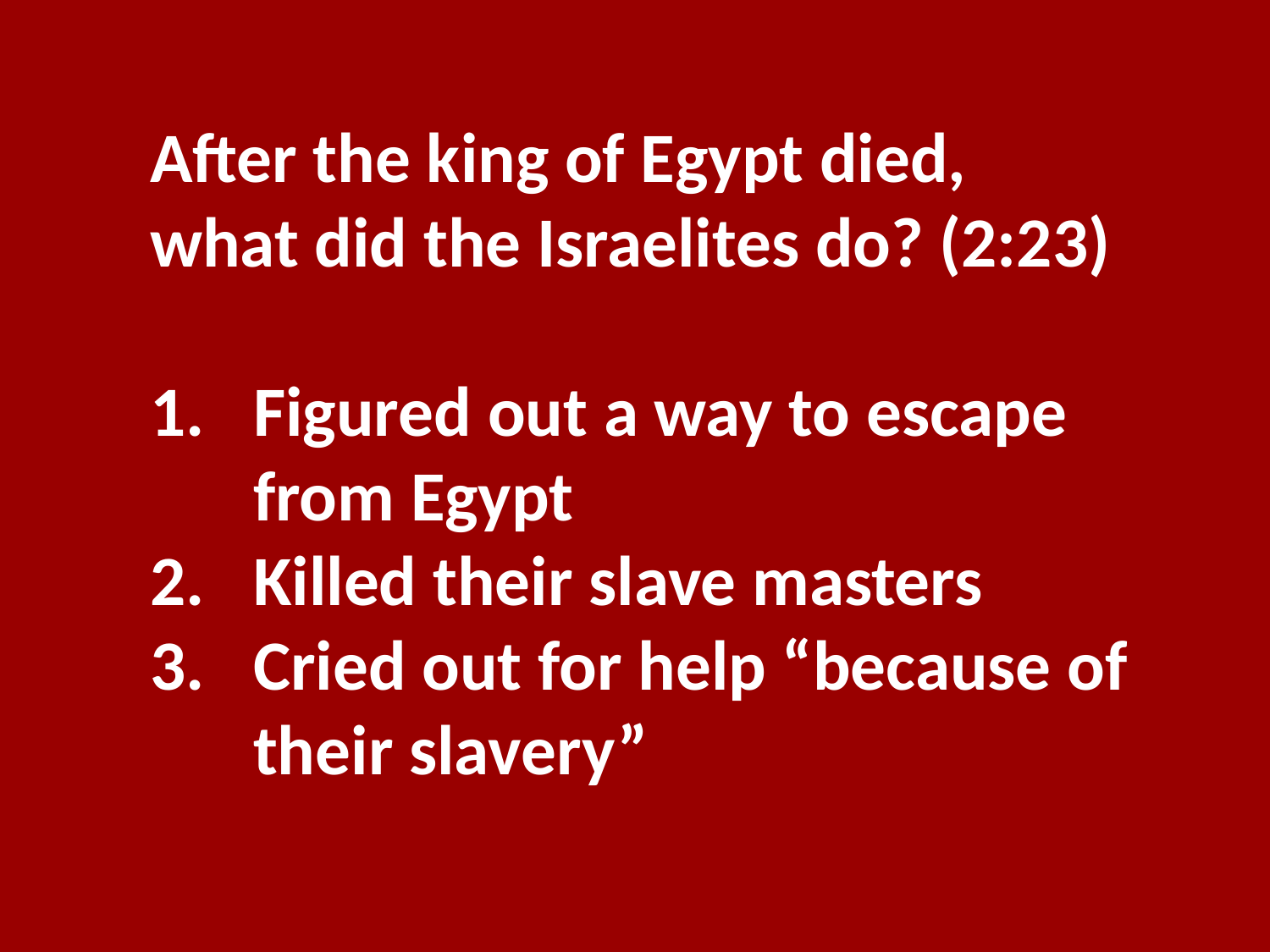

After the king of Egypt died, what did the Israelites do? (2:23)

Figured out a way to escape from Egypt
Killed their slave masters
Cried out for help “because of their slavery”